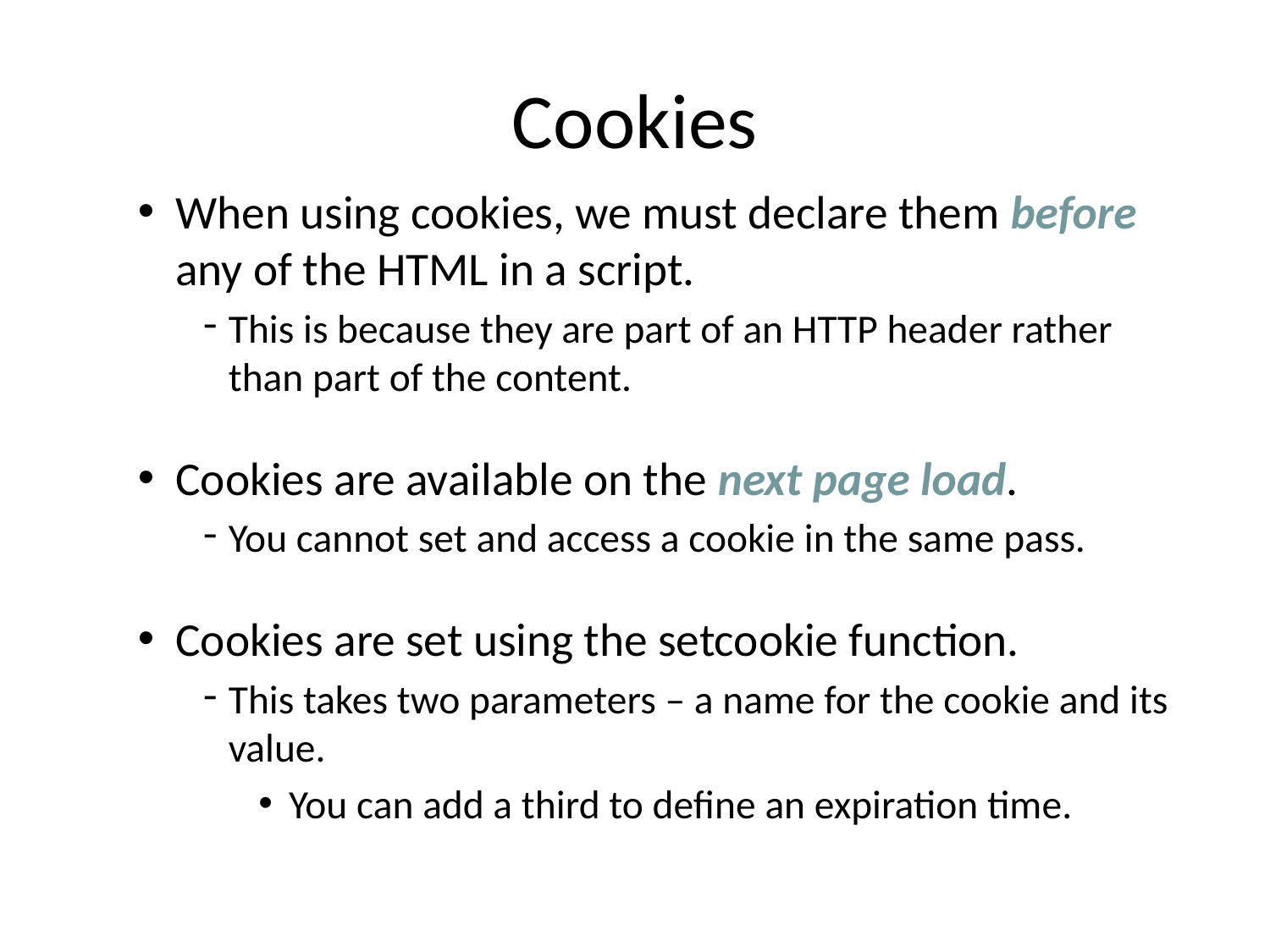

# Cookies
When using cookies, we must declare them before any of the HTML in a script.
This is because they are part of an HTTP header rather than part of the content.

Cookies are available on the next page load.
You cannot set and access a cookie in the same pass.

Cookies are set using the setcookie function.
This takes two parameters – a name for the cookie and its value.
You can add a third to define an expiration time.